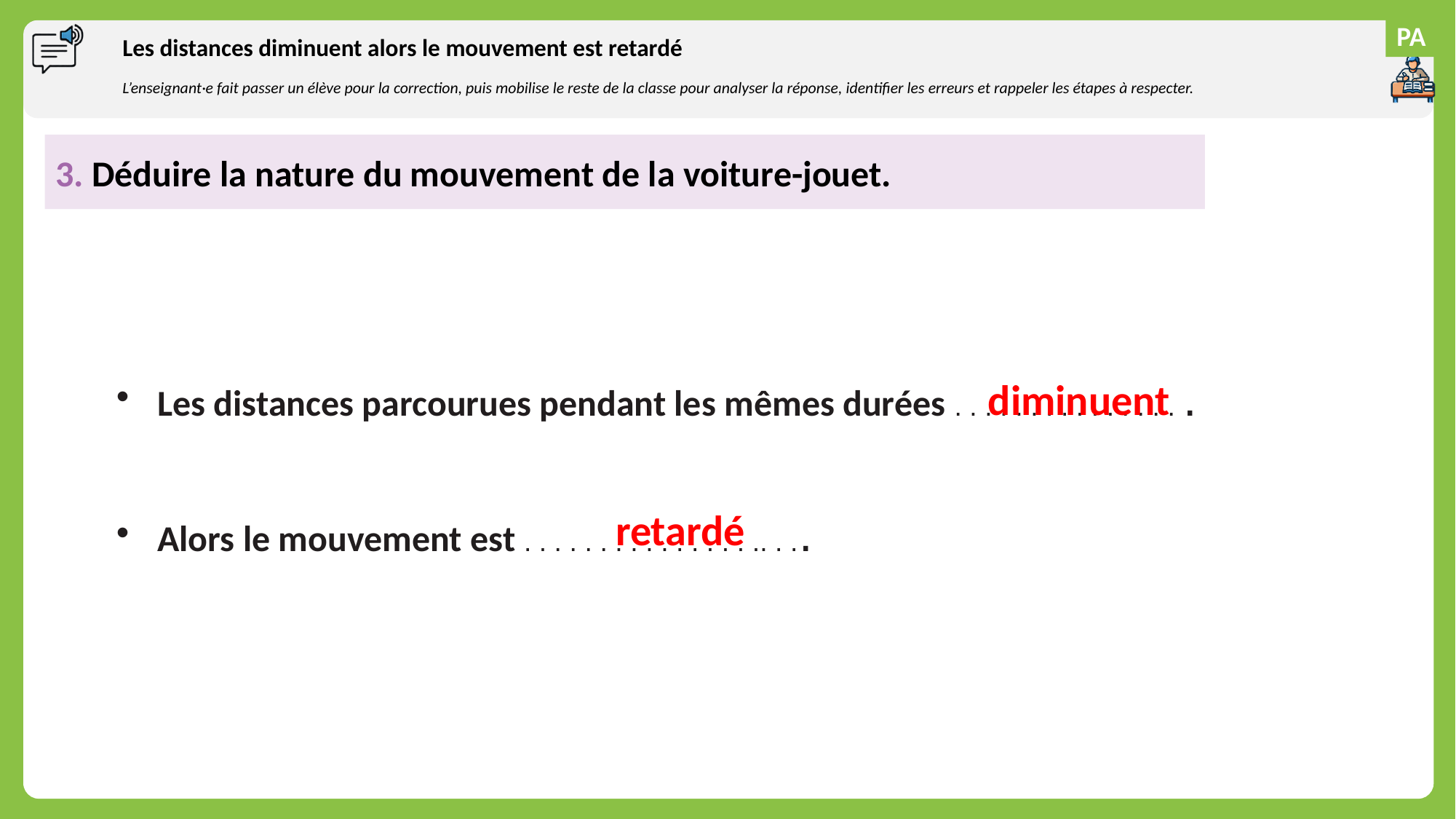

# Les distances diminuent alors le mouvement est retardé
L’enseignant·e fait passer un élève pour la correction, puis mobilise le reste de la classe pour analyser la réponse, identifier les erreurs et rappeler les étapes à respecter.
3. Déduire la nature du mouvement de la voiture-jouet.
Les distances parcourues pendant les mêmes durées . . . . . . . . . . . . . . . .
diminuent
Alors le mouvement est . . . . . . . . . . . . . . . .. . ..
retardé